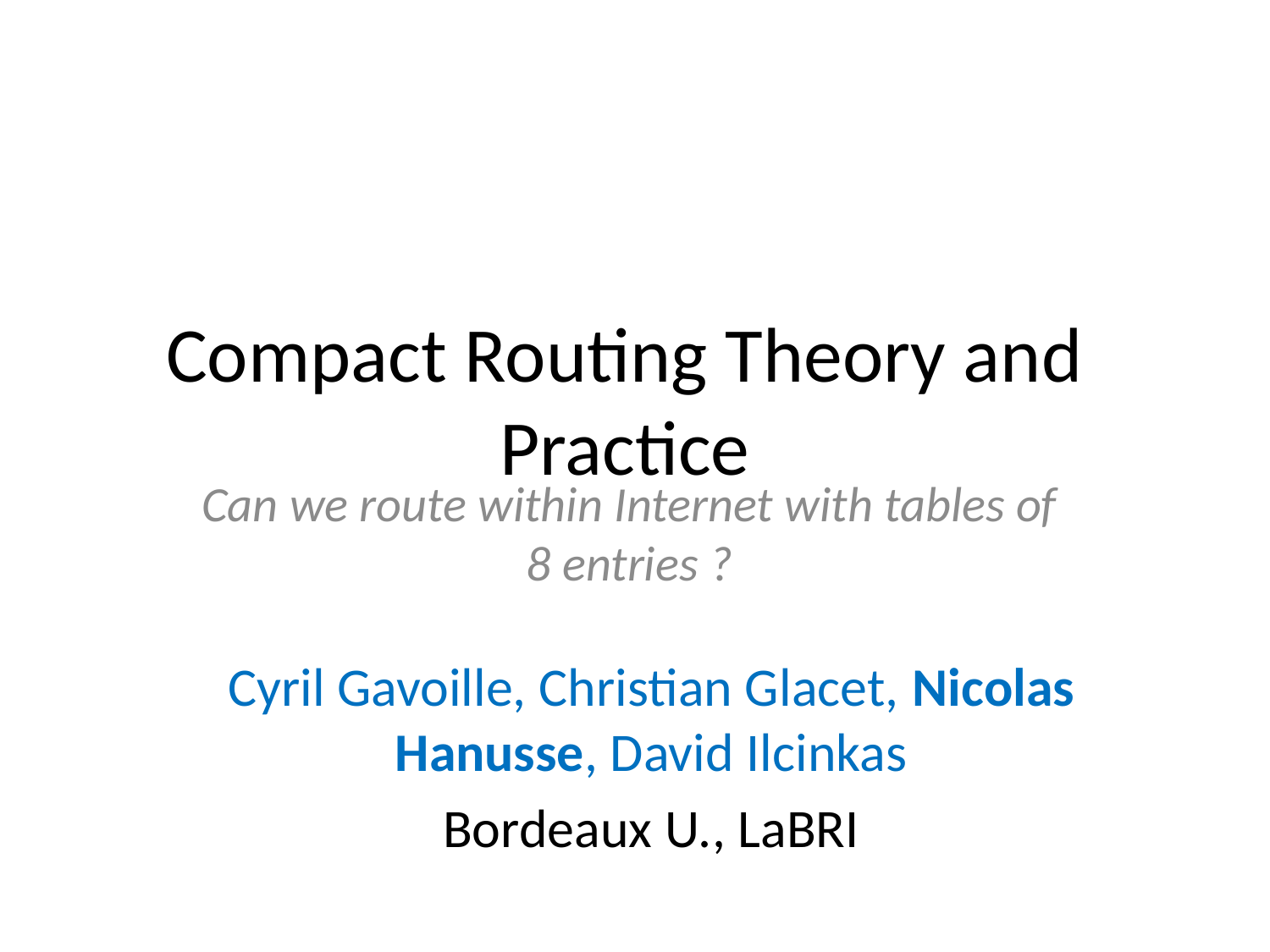

# Compact Routing Theory and Practice
Can we route within Internet with tables of 8 entries ?
Cyril Gavoille, Christian Glacet, Nicolas Hanusse, David Ilcinkas
Bordeaux U., LaBRI